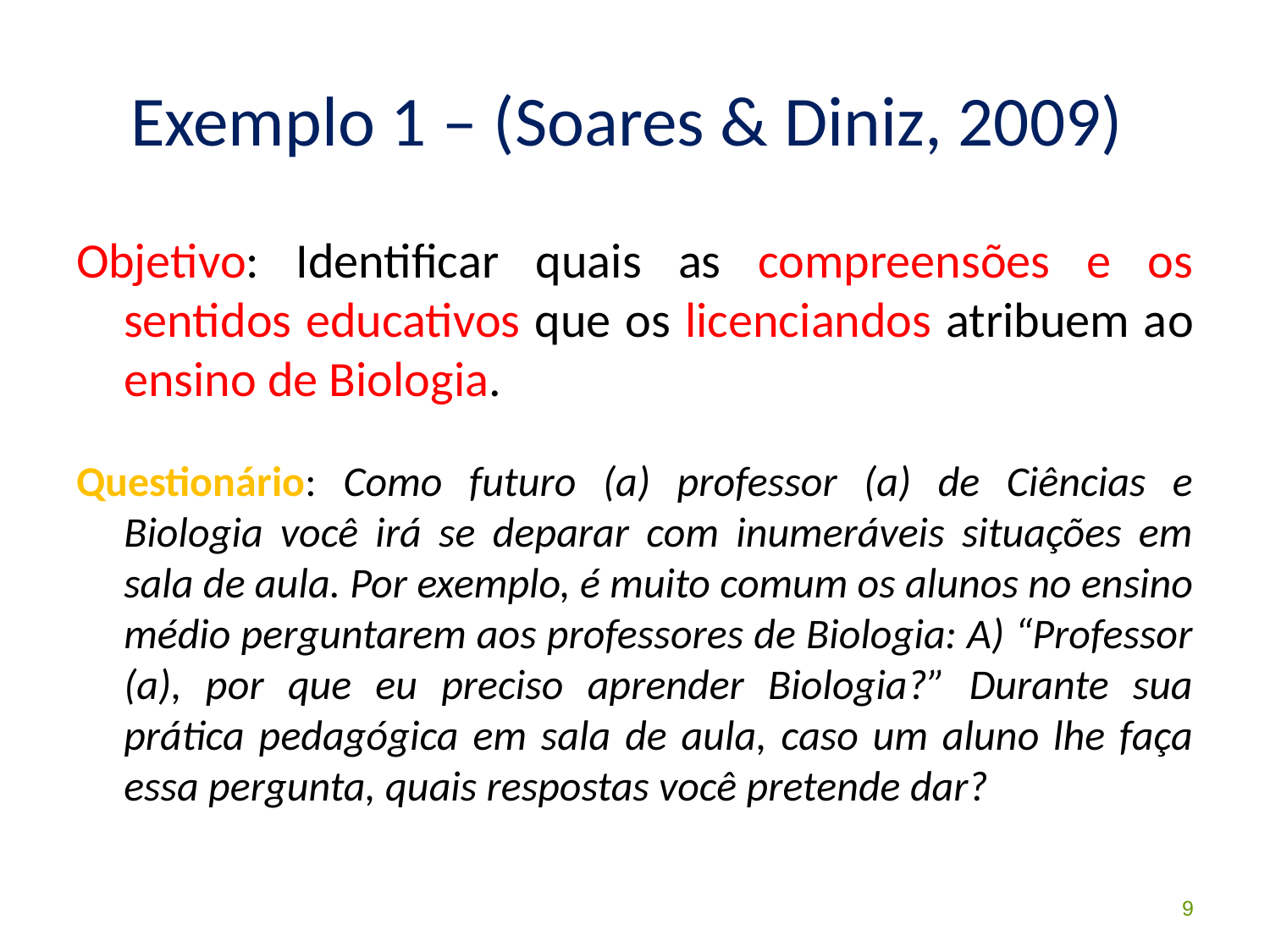

# Exemplo 1 – (Soares & Diniz, 2009)
Objetivo: Identificar quais as compreensões e os sentidos educativos que os licenciandos atribuem ao ensino de Biologia.

Questionário: Como futuro (a) professor (a) de Ciências e Biologia você irá se deparar com inumeráveis situações em sala de aula. Por exemplo, é muito comum os alunos no ensino médio perguntarem aos professores de Biologia: A) “Professor (a), por que eu preciso aprender Biologia?” Durante sua prática pedagógica em sala de aula, caso um aluno lhe faça essa pergunta, quais respostas você pretende dar?

9